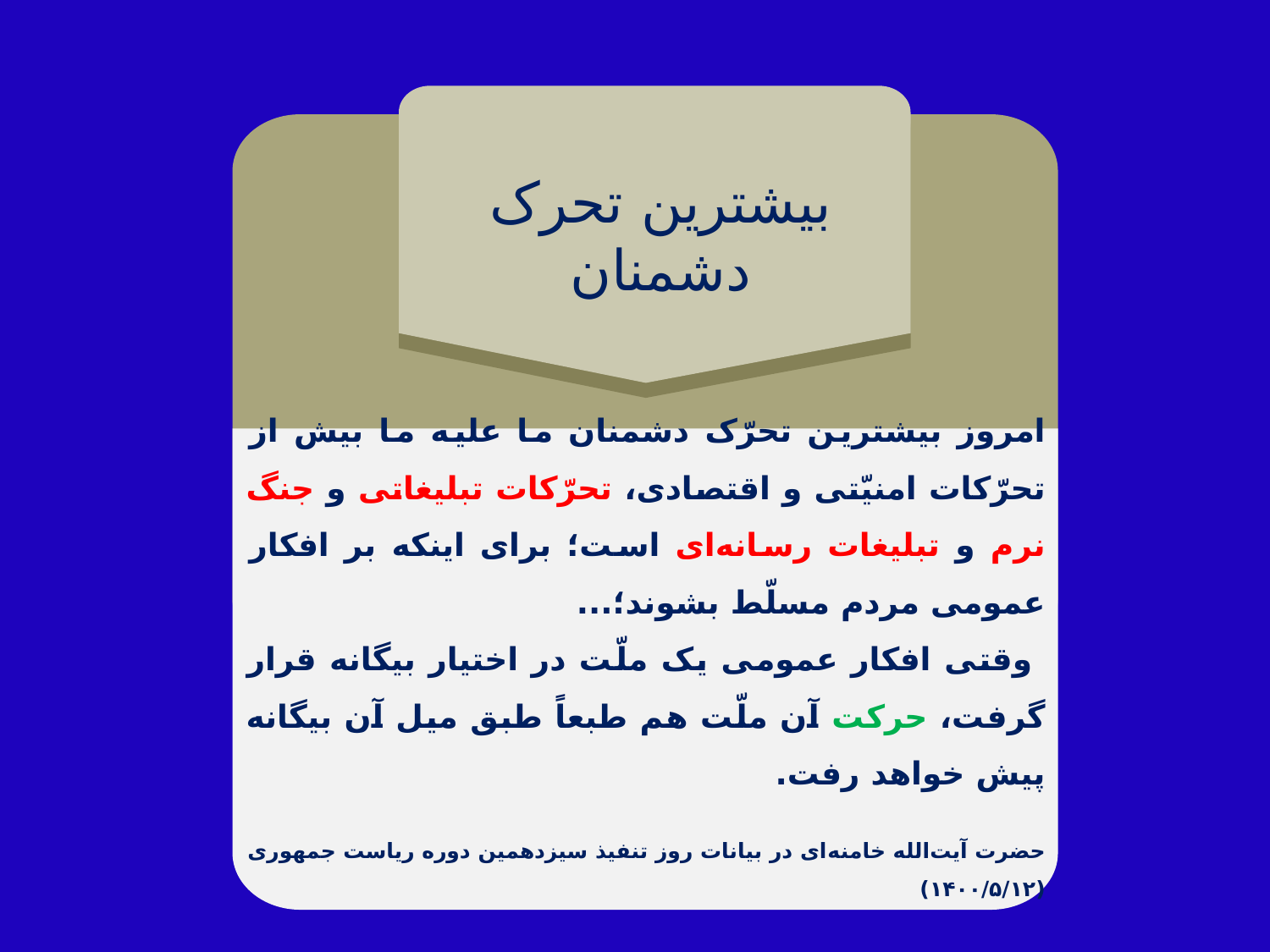

بیشترین تحرک دشمنان

امروز بیشترین تحرّک دشمنان ما علیه ما بیش از تحرّکات امنیّتی و اقتصادی، تحرّکات تبلیغاتی و جنگ نرم و تبلیغات رسانه‌ای است؛ برای اینکه بر افکار عمومی مردم مسلّط بشوند؛...
 وقتی افکار عمومی یک ملّت در اختیار بیگانه قرار گرفت، حرکت آن ملّت هم طبعاً طبق میل آن بیگانه پیش خواهد رفت.

حضرت آیت‌الله خامنه‌ای در بیانات روز تنفیذ سیزدهمین دوره ریاست جمهوری (۱۴۰۰/۵/۱۲)